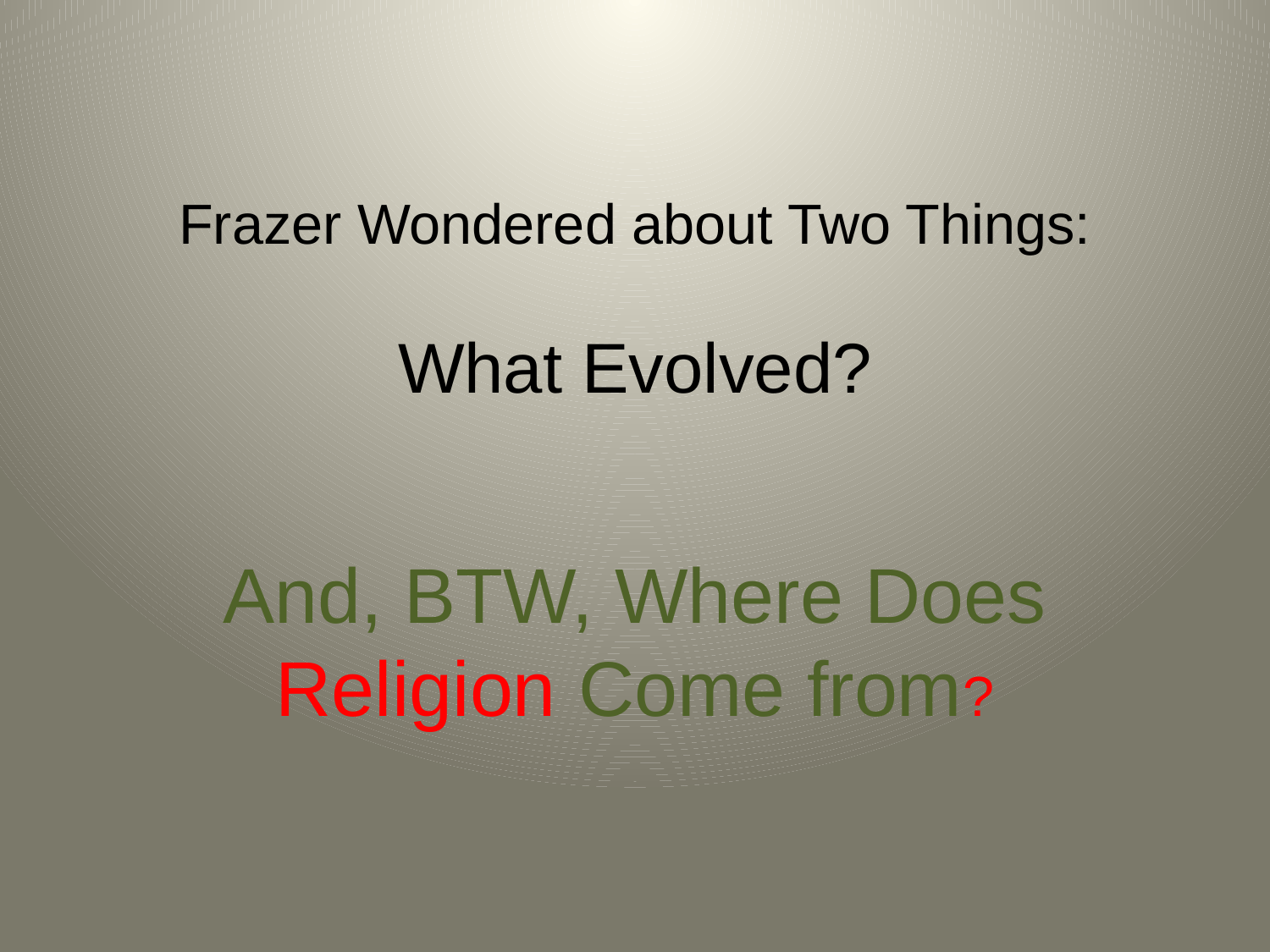

# Frazer Wondered about Two Things: What Evolved?
And, BTW, Where Does Religion Come from?